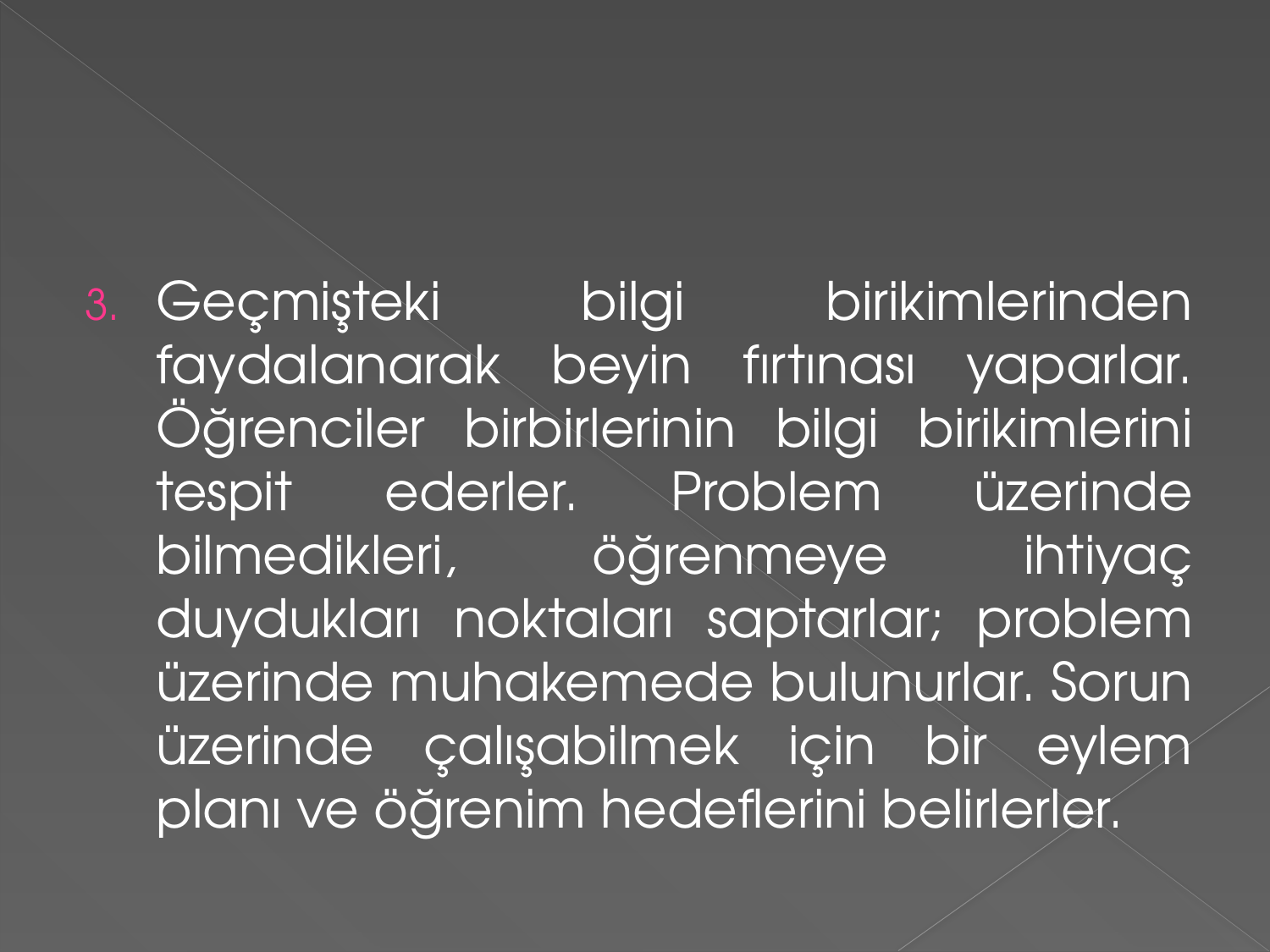

Geçmişteki bilgi birikimlerinden faydalanarak beyin fırtınası yaparlar. Öğrenciler birbirlerinin bilgi birikimlerini tespit ederler. Problem üzerinde bilmedikleri, öğrenmeye ihtiyaç duydukları noktaları saptarlar; problem üzerinde muhakemede bulunurlar. Sorun üzerinde çalışabilmek için bir eylem planı ve öğrenim hedeflerini belirlerler.